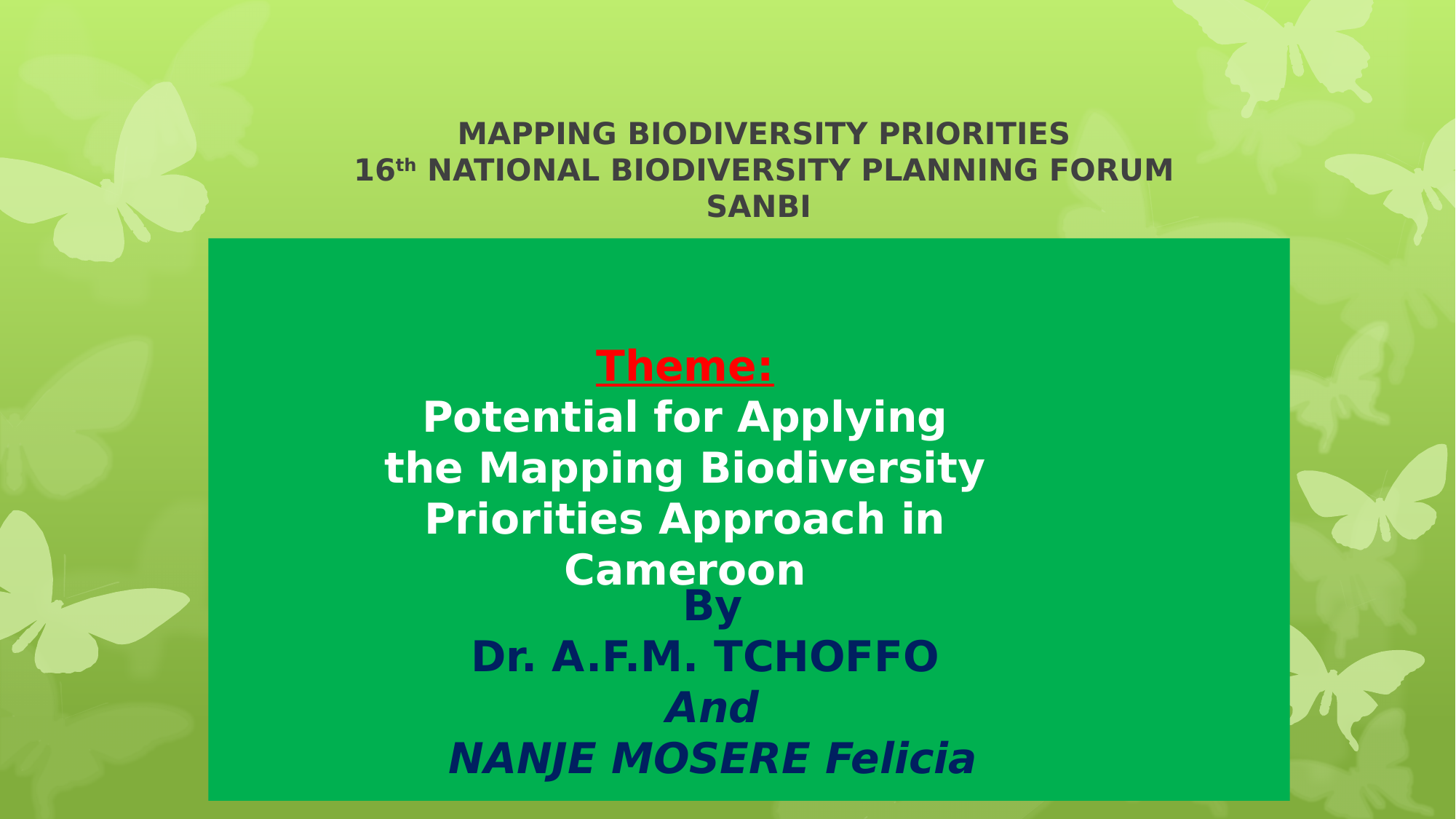

# MAPPING BIODIVERSITY PRIORITIES 16th NATIONAL BIODIVERSITY PLANNING FORUM SANBI

Theme:
Potential for Applying the Mapping Biodiversity Priorities Approach in Cameroon

By
Dr. A.F.M. TCHOFFO
And
NANJE MOSERE Felicia